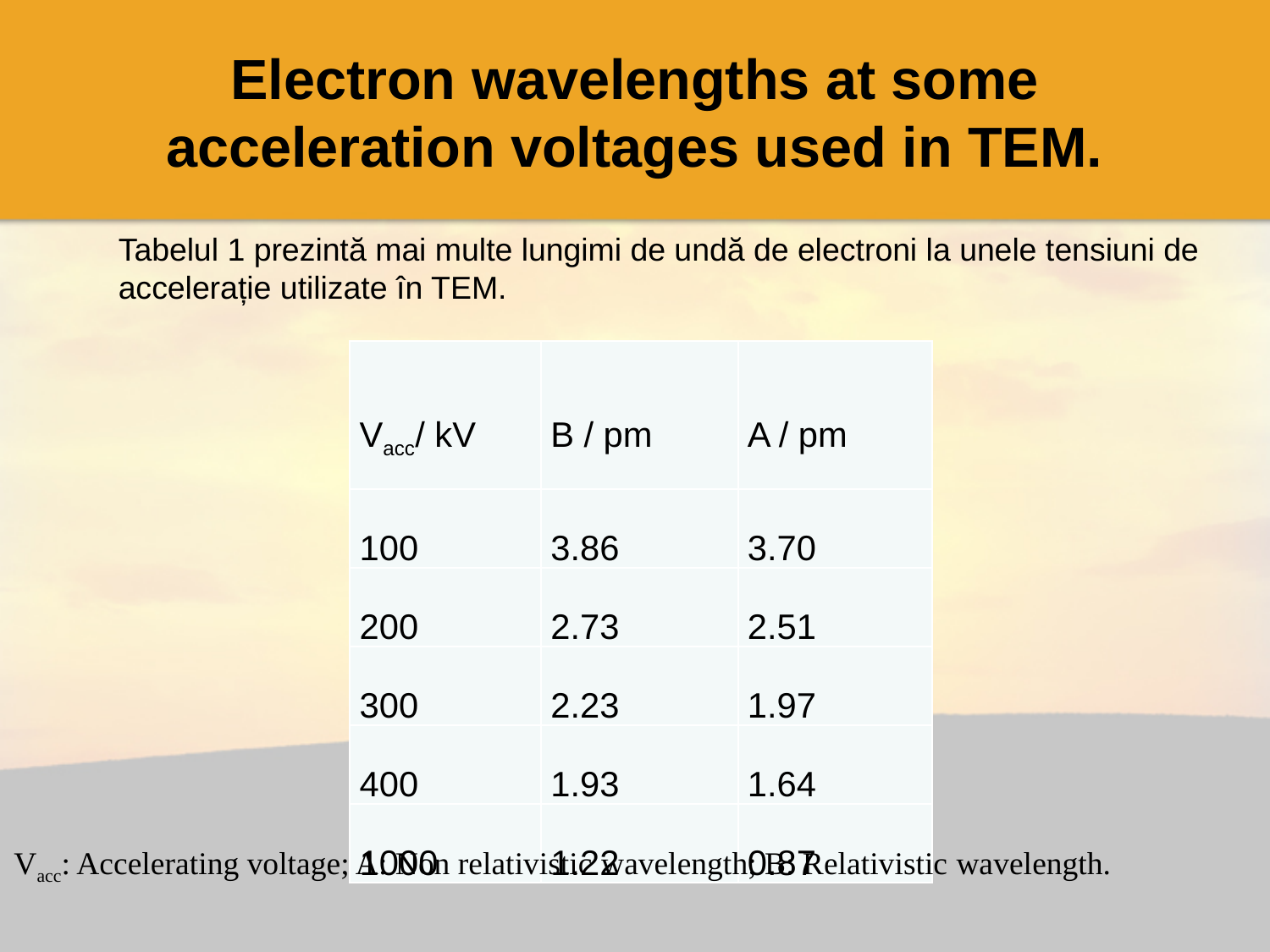

# Electron wavelengths at some acceleration voltages used in TEM.
Tabelul 1 prezintă mai multe lungimi de undă de electroni la unele tensiuni de accelerație utilizate în TEM.
| Vacc/ kV | B / pm | A / pm |
| --- | --- | --- |
| 100 | 3.86 | 3.70 |
| 200 | 2.73 | 2.51 |
| 300 | 2.23 | 1.97 |
| 400 | 1.93 | 1.64 |
| 1000 | 1.22 | 0.87 |
Vacc: Accelerating voltage; A: Non relativistic wavelength; B: Relativistic wavelength.